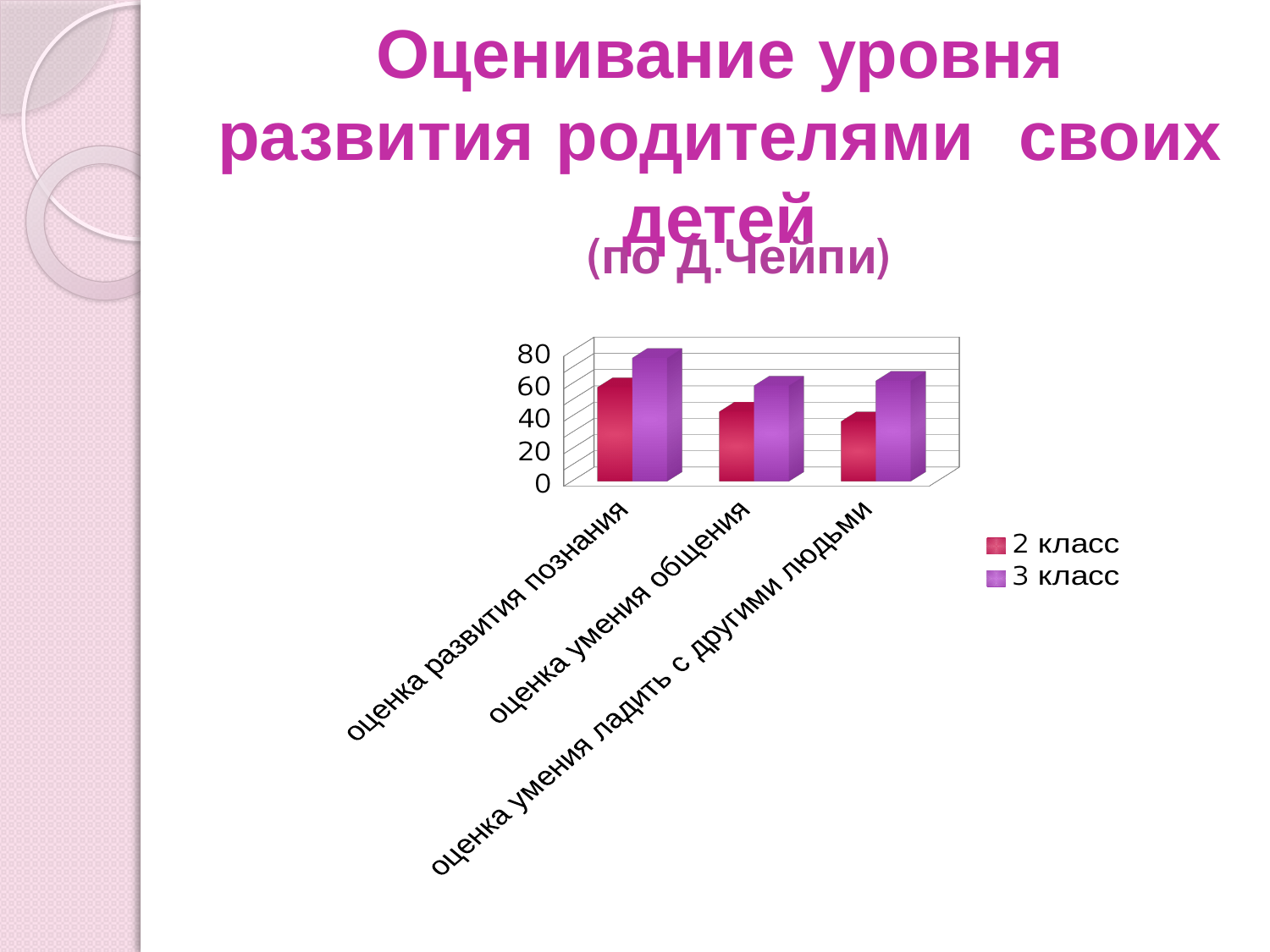

# Оценивание уровня развития родителями  своих детей
(по Д.Чейпи)

[unsupported chart]